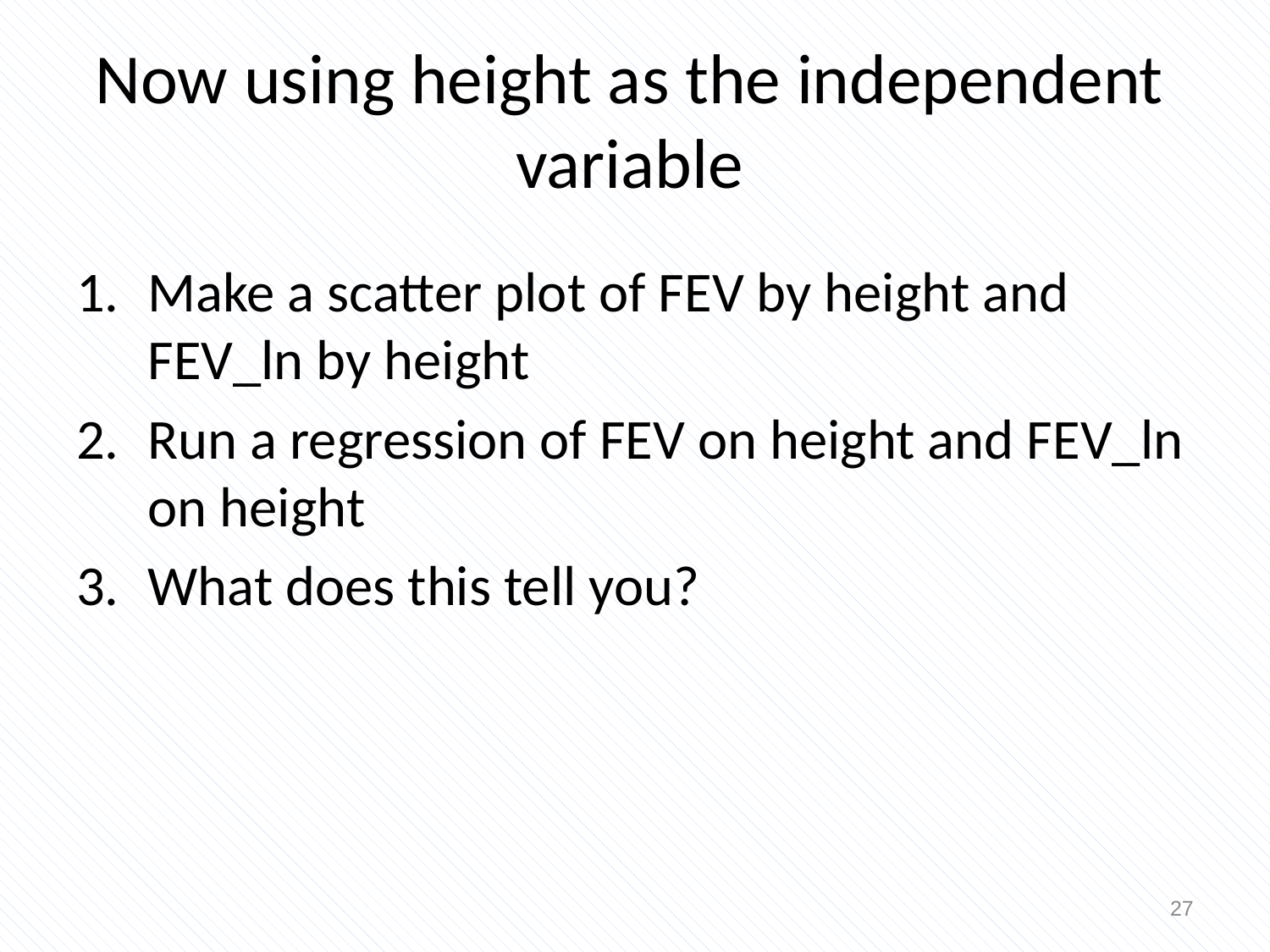

# Now using height as the independent variable
Make a scatter plot of FEV by height and FEV_ln by height
Run a regression of FEV on height and FEV_ln on height
What does this tell you?

27